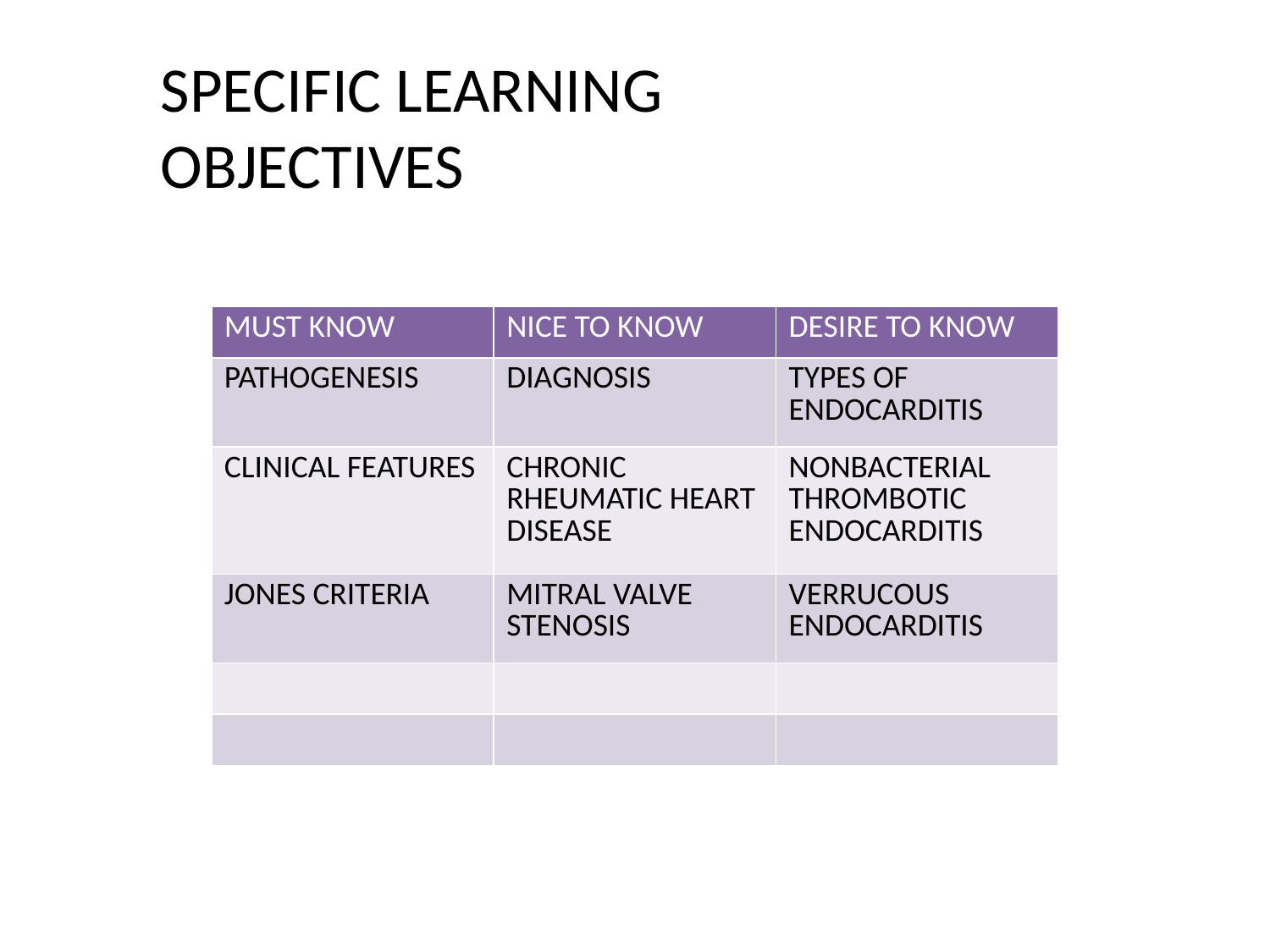

SPECIFIC LEARNING OBJECTIVES
| MUST KNOW | NICE TO KNOW | DESIRE TO KNOW |
| --- | --- | --- |
| PATHOGENESIS | DIAGNOSIS | TYPES OF ENDOCARDITIS |
| CLINICAL FEATURES | CHRONIC RHEUMATIC HEART DISEASE | NONBACTERIAL THROMBOTIC ENDOCARDITIS |
| JONES CRITERIA | MITRAL VALVE STENOSIS | VERRUCOUS ENDOCARDITIS |
|  |  |  |
|  |  |  |